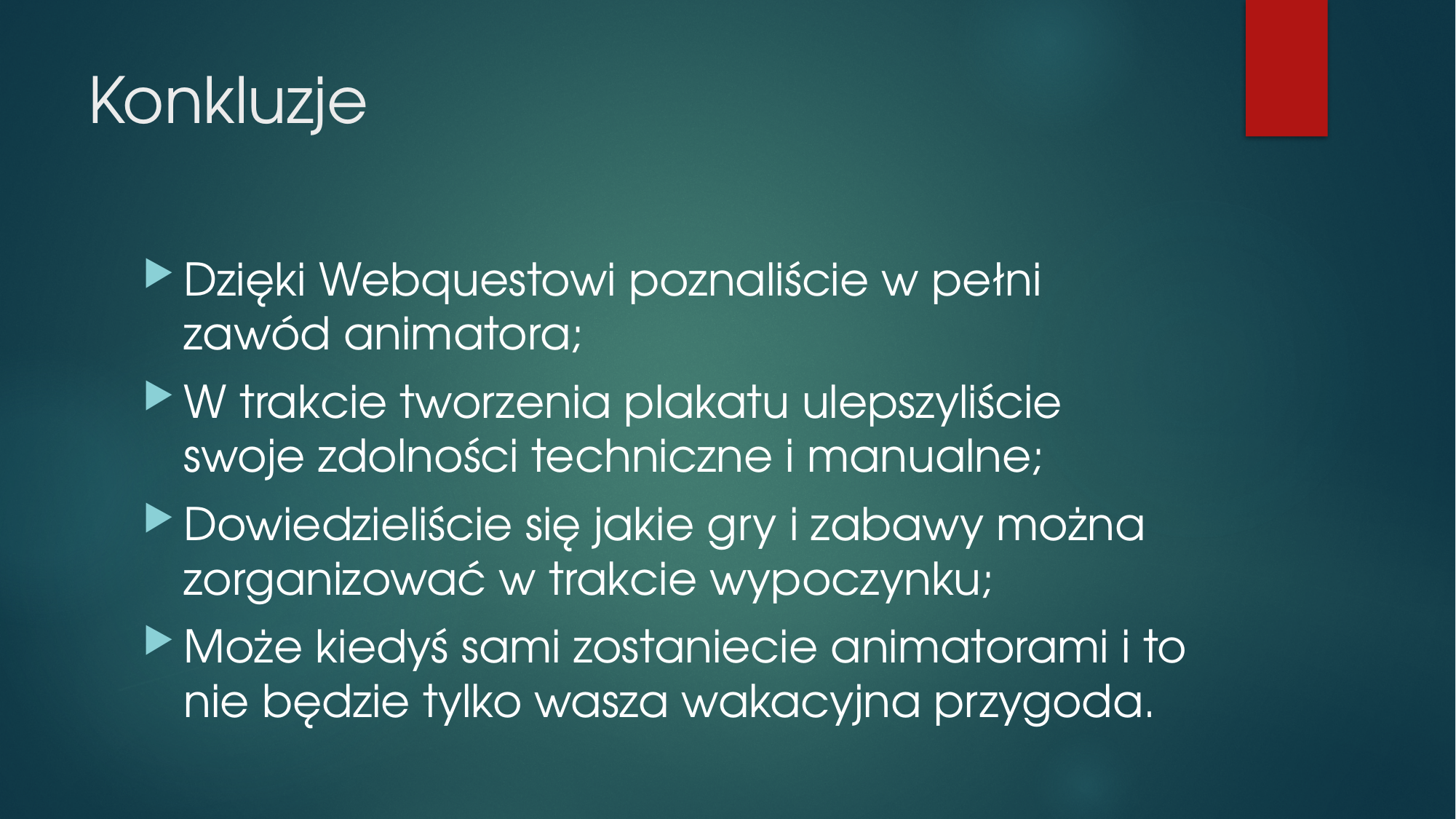

# Konkluzje
Dzięki Webquestowi poznaliście w pełni zawód animatora;
W trakcie tworzenia plakatu ulepszyliście swoje zdolności techniczne i manualne;
Dowiedzieliście się jakie gry i zabawy można zorganizować w trakcie wypoczynku;
Może kiedyś sami zostaniecie animatorami i to nie będzie tylko wasza wakacyjna przygoda.